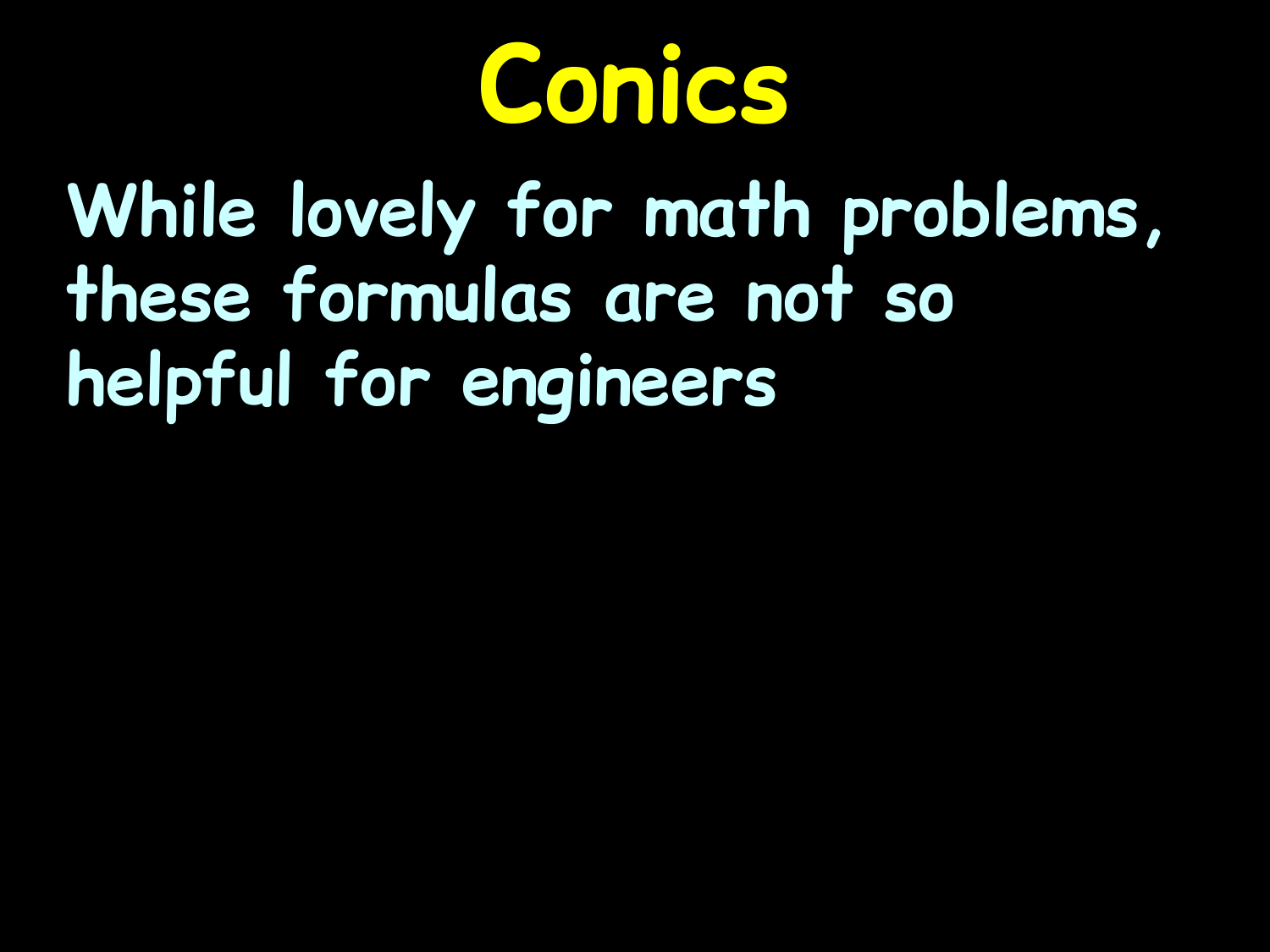

# Conics
While lovely for math problems, these formulas are not so helpful for engineers